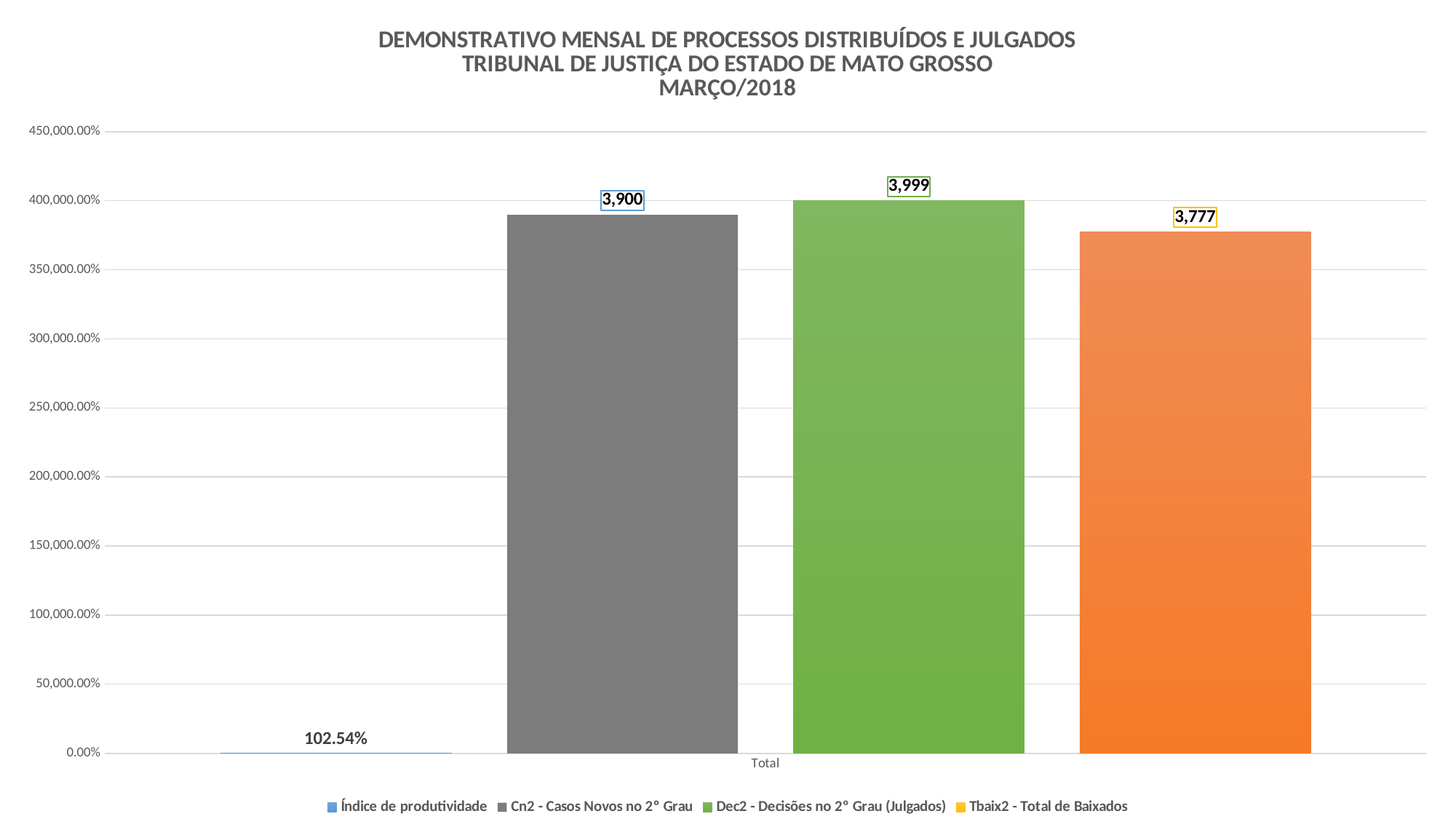

### Chart: DEMONSTRATIVO MENSAL DE PROCESSOS DISTRIBUÍDOS E JULGADOS
TRIBUNAL DE JUSTIÇA DO ESTADO DE MATO GROSSO
MARÇO/2018

| Category |  |  |  |  |
|---|---|---|---|---|
| Total | 1.0253846153846153 | 3900.0 | 3999.0 | 3777.0 |